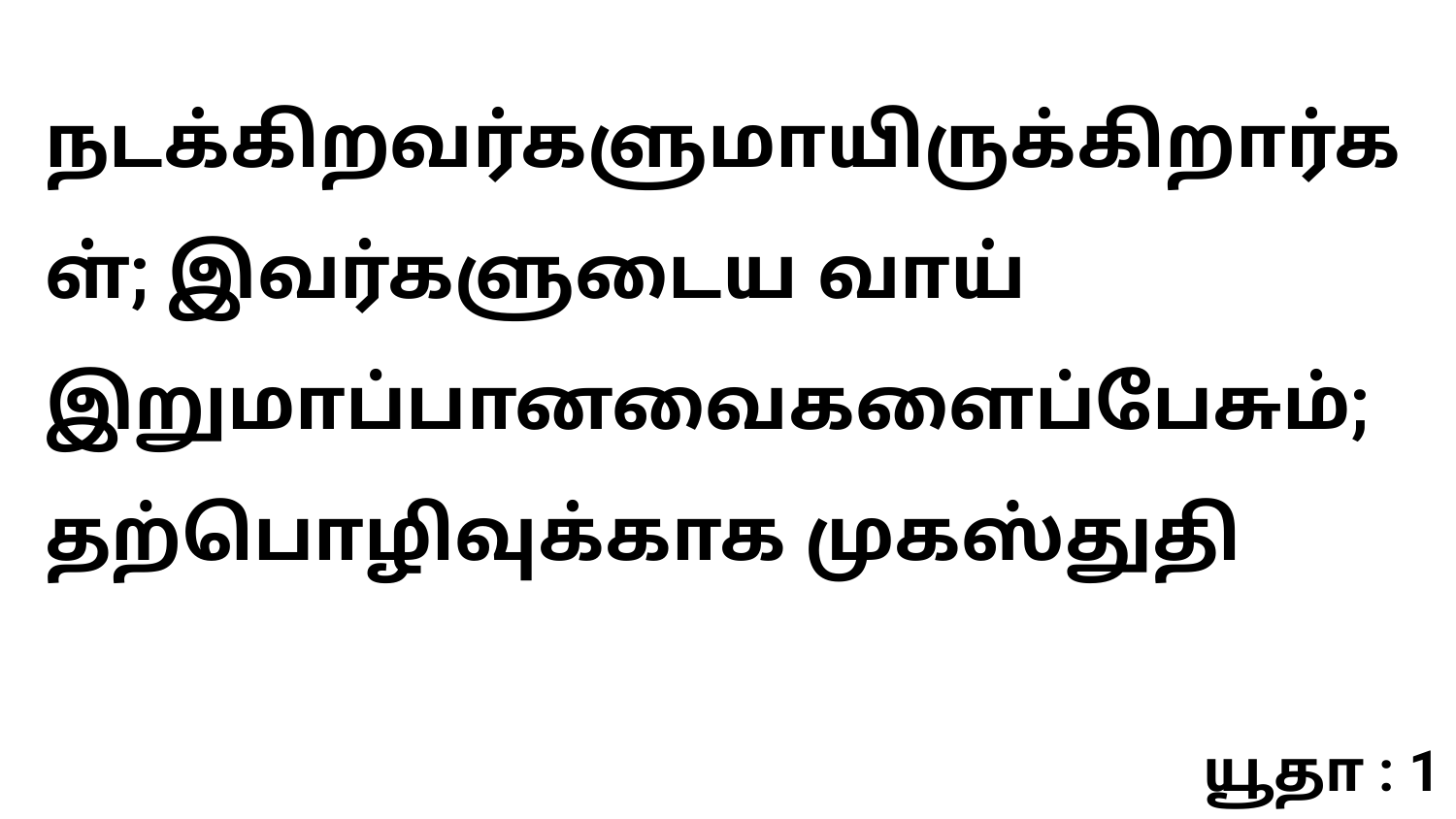

நடக்கிறவர்களுமாயிருக்கிறார்கள்; இவர்களுடைய வாய் இறுமாப்பானவைகளைப்பேசும்; தற்பொழிவுக்காக முகஸ்துதி
யூதா : 1